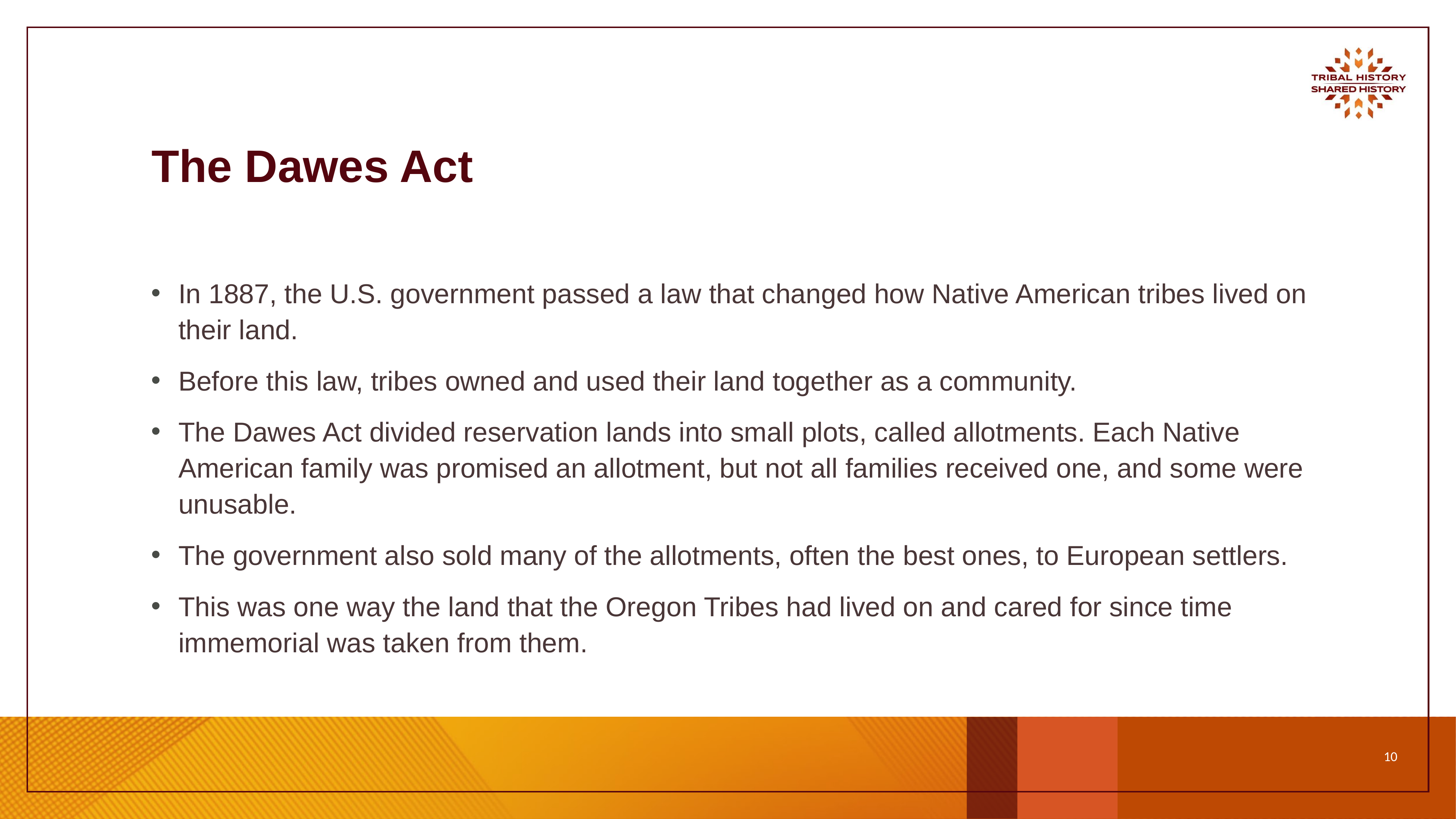

# The Dawes Act
In 1887, the U.S. government passed a law that changed how Native American tribes lived on their land.
Before this law, tribes owned and used their land together as a community.
The Dawes Act divided reservation lands into small plots, called allotments. Each Native American family was promised an allotment, but not all families received one, and some were unusable.
The government also sold many of the allotments, often the best ones, to European settlers.
This was one way the land that the Oregon Tribes had lived on and cared for since time immemorial was taken from them.
10